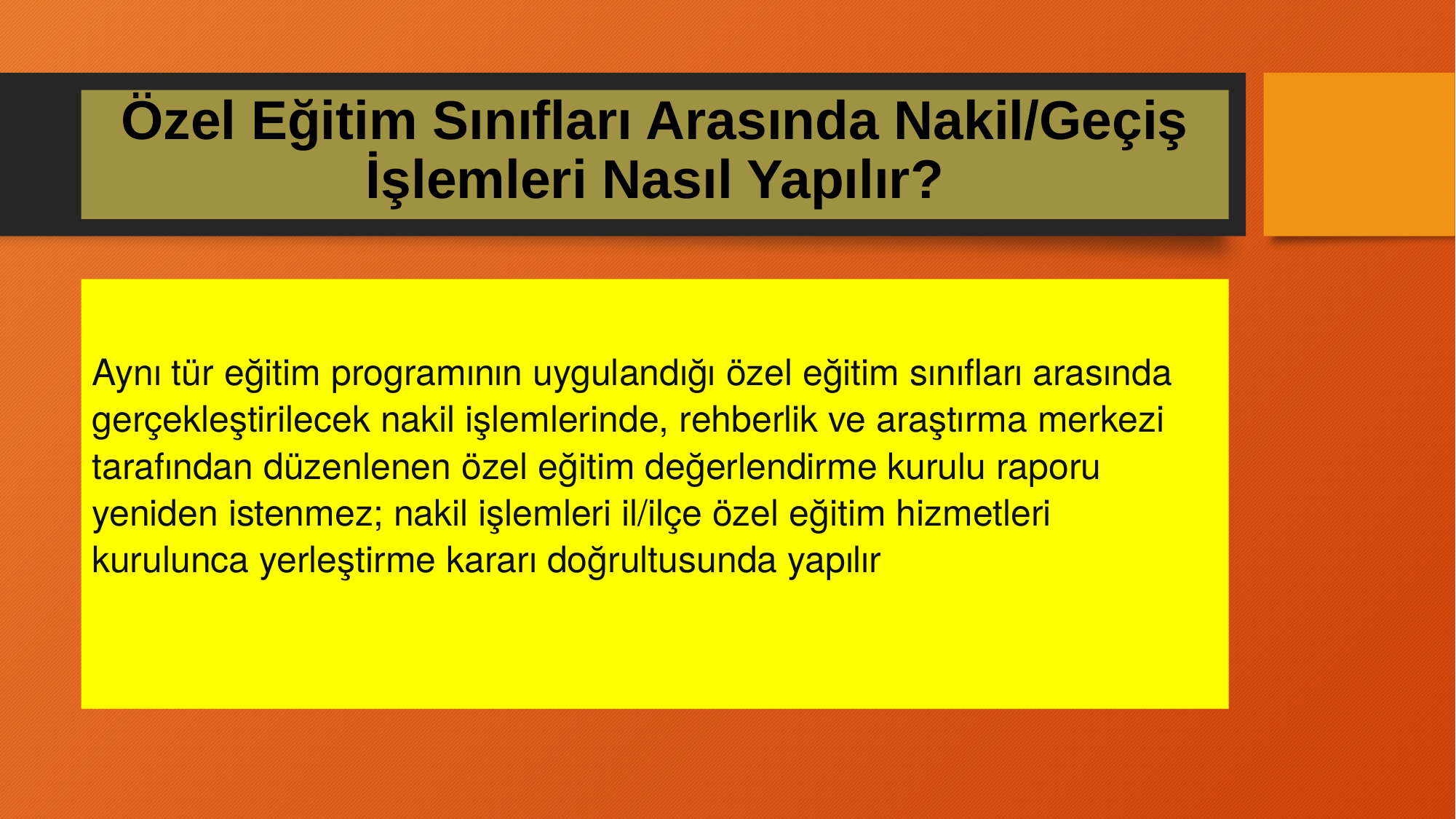

# Özel Eğitim Sınıfları Arasında Nakil/Geçiş İşlemleri Nasıl Yapılır?
Aynı tür eğitim programının uygulandığı özel eğitim sınıfları arasında gerçekleştirilecek nakil işlemlerinde, rehberlik ve araştırma merkezi tarafından düzenlenen özel eğitim değerlendirme kurulu raporu yeniden istenmez; nakil işlemleri il/ilçe özel eğitim hizmetleri kurulunca yerleştirme kararı doğrultusunda yapılır